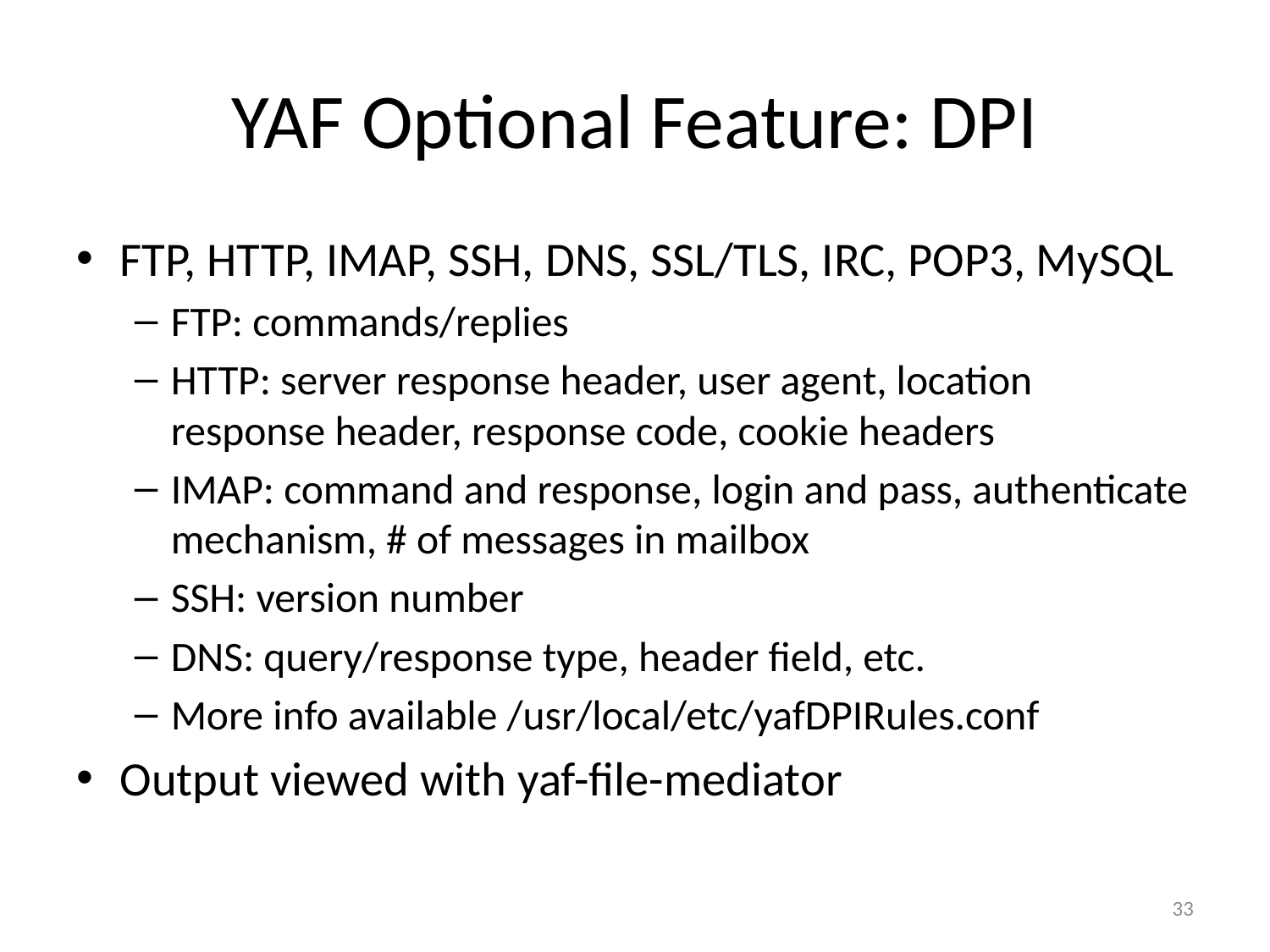

# YAF Optional Feature: DPI
FTP, HTTP, IMAP, SSH, DNS, SSL/TLS, IRC, POP3, MySQL
FTP: commands/replies
HTTP: server response header, user agent, location response header, response code, cookie headers
IMAP: command and response, login and pass, authenticate mechanism, # of messages in mailbox
SSH: version number
DNS: query/response type, header field, etc.
More info available /usr/local/etc/yafDPIRules.conf
Output viewed with yaf-file-mediator

33